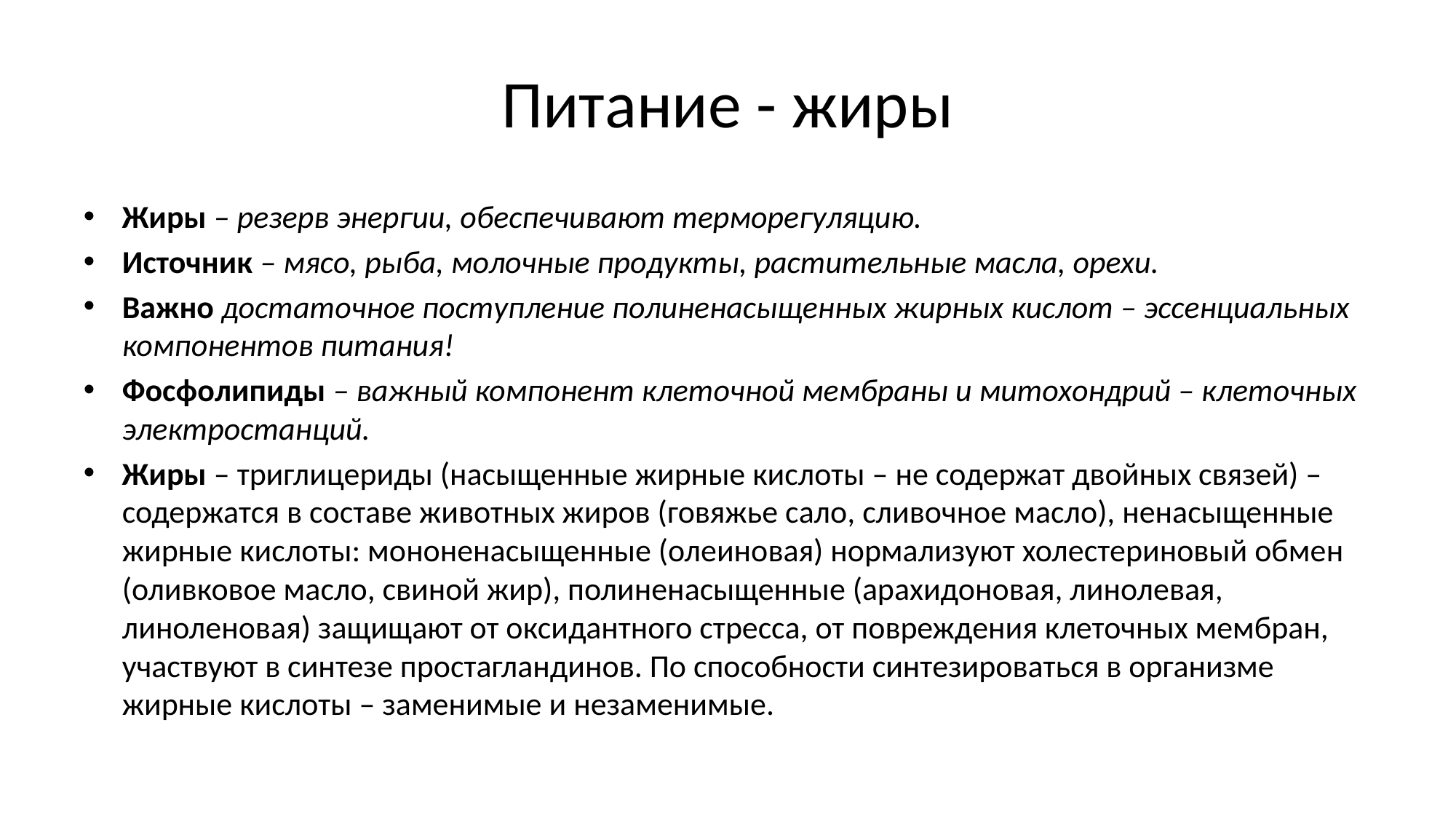

# Питание - жиры
Жиры – резерв энергии, обеспечивают терморегуляцию.
Источник – мясо, рыба, молочные продукты, растительные масла, орехи.
Важно достаточное поступление полиненасыщенных жирных кислот – эссенциальных компонентов питания!
Фосфолипиды – важный компонент клеточной мембраны и митохондрий – клеточных электростанций.
Жиры – триглицериды (насыщенные жирные кислоты – не содержат двойных связей) – содержатся в составе животных жиров (говяжье сало, сливочное масло), ненасыщенные жирные кислоты: мононенасыщенные (олеиновая) нормализуют холестериновый обмен (оливковое масло, свиной жир), полиненасыщенные (арахидоновая, линолевая, линоленовая) защищают от оксидантного стресса, от повреждения клеточных мембран, участвуют в синтезе простагландинов. По способности синтезироваться в организме жирные кислоты – заменимые и незаменимые.